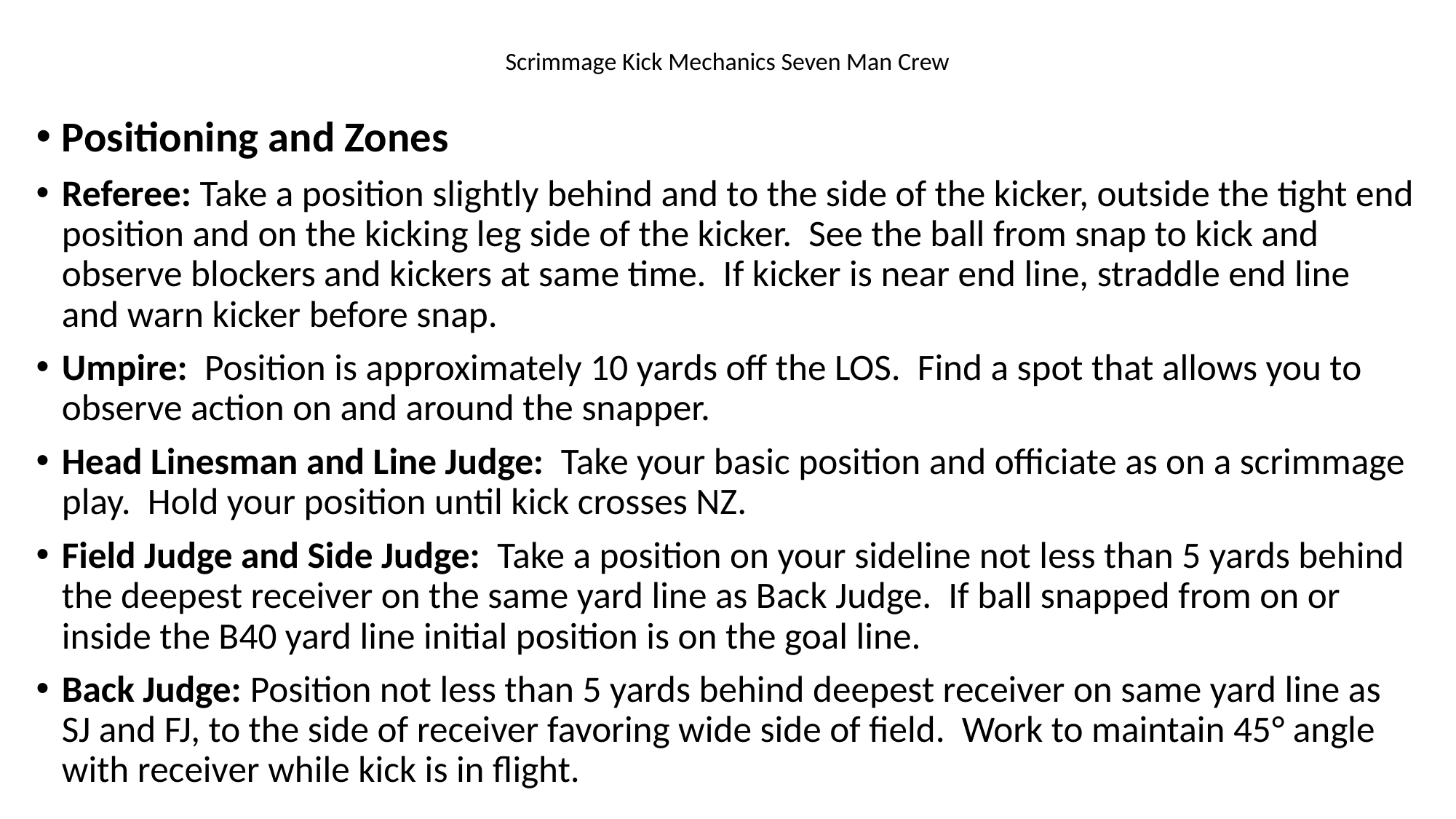

# Scrimmage Kick Mechanics Seven Man Crew
Positioning and Zones
Referee: Take a position slightly behind and to the side of the kicker, outside the tight end position and on the kicking leg side of the kicker.  See the ball from snap to kick and observe blockers and kickers at same time.  If kicker is near end line, straddle end line and warn kicker before snap.
Umpire:  Position is approximately 10 yards off the LOS.  Find a spot that allows you to observe action on and around the snapper.
Head Linesman and Line Judge:  Take your basic position and officiate as on a scrimmage play.  Hold your position until kick crosses NZ.
Field Judge and Side Judge:  Take a position on your sideline not less than 5 yards behind the deepest receiver on the same yard line as Back Judge.  If ball snapped from on or inside the B40 yard line initial position is on the goal line.
Back Judge: Position not less than 5 yards behind deepest receiver on same yard line as SJ and FJ, to the side of receiver favoring wide side of field.  Work to maintain 45° angle with receiver while kick is in flight.